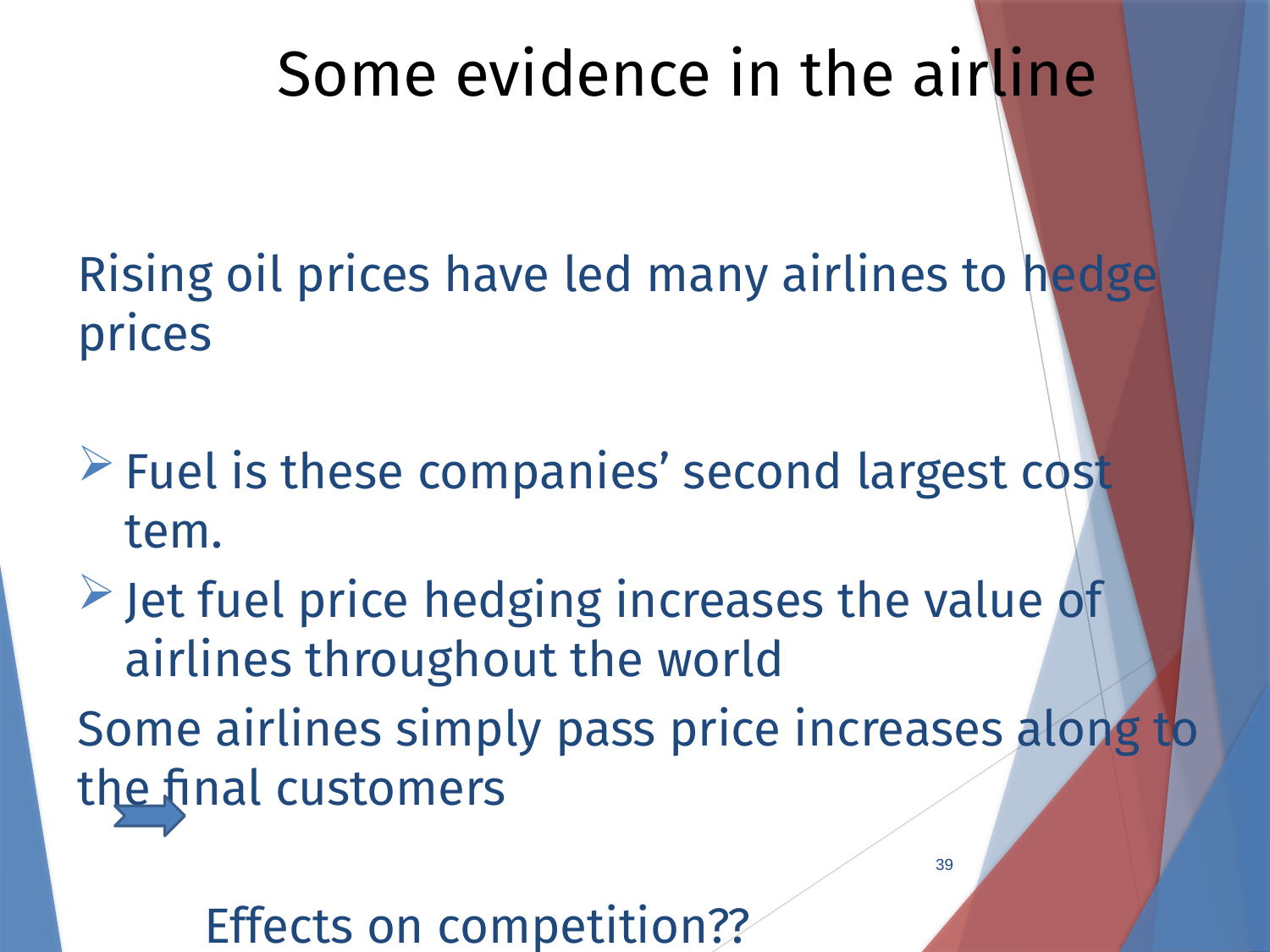

Some evidence in the airline sector
Rising oil prices have led many airlines to hedge prices

Fuel is these companies’ second largest cost tem.
Jet fuel price hedging increases the value of airlines throughout the world
Some airlines simply pass price increases along to the final customers

	Effects on competition??

39